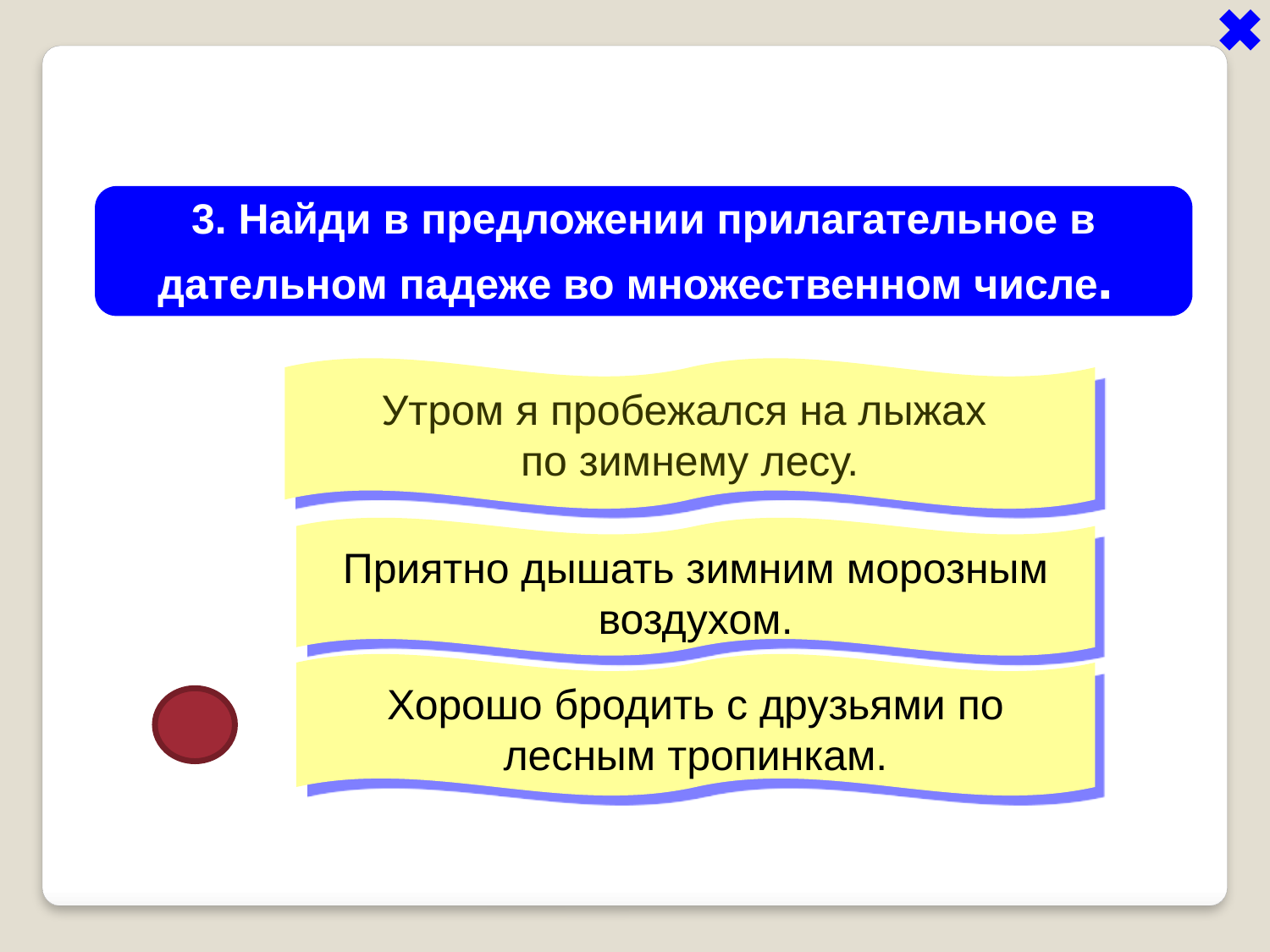

3. Найди в предложении прилагательное в дательном падеже во множественном числе.
Утром я пробежался на лыжах
по зимнему лесу.
Приятно дышать зимним морозным воздухом.

Хорошо бродить с друзьями по лесным тропинкам.